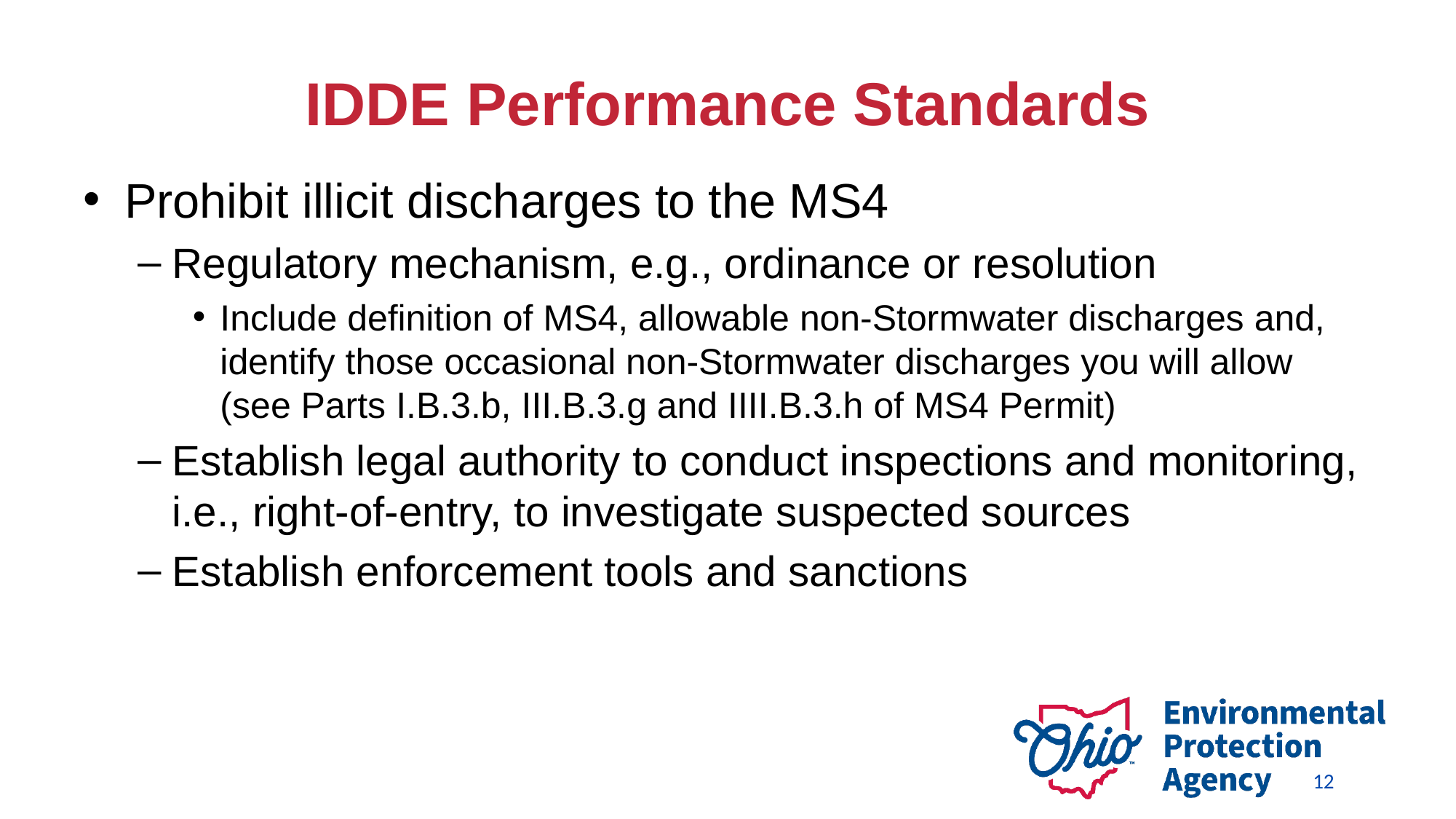

# IDDE Performance Standards
Prohibit illicit discharges to the MS4
Regulatory mechanism, e.g., ordinance or resolution
Include definition of MS4, allowable non-Stormwater discharges and, identify those occasional non-Stormwater discharges you will allow (see Parts I.B.3.b, III.B.3.g and IIII.B.3.h of MS4 Permit)
Establish legal authority to conduct inspections and monitoring, i.e., right-of-entry, to investigate suspected sources
Establish enforcement tools and sanctionsemployee training on illicit discharge detection and elimination topic(s);